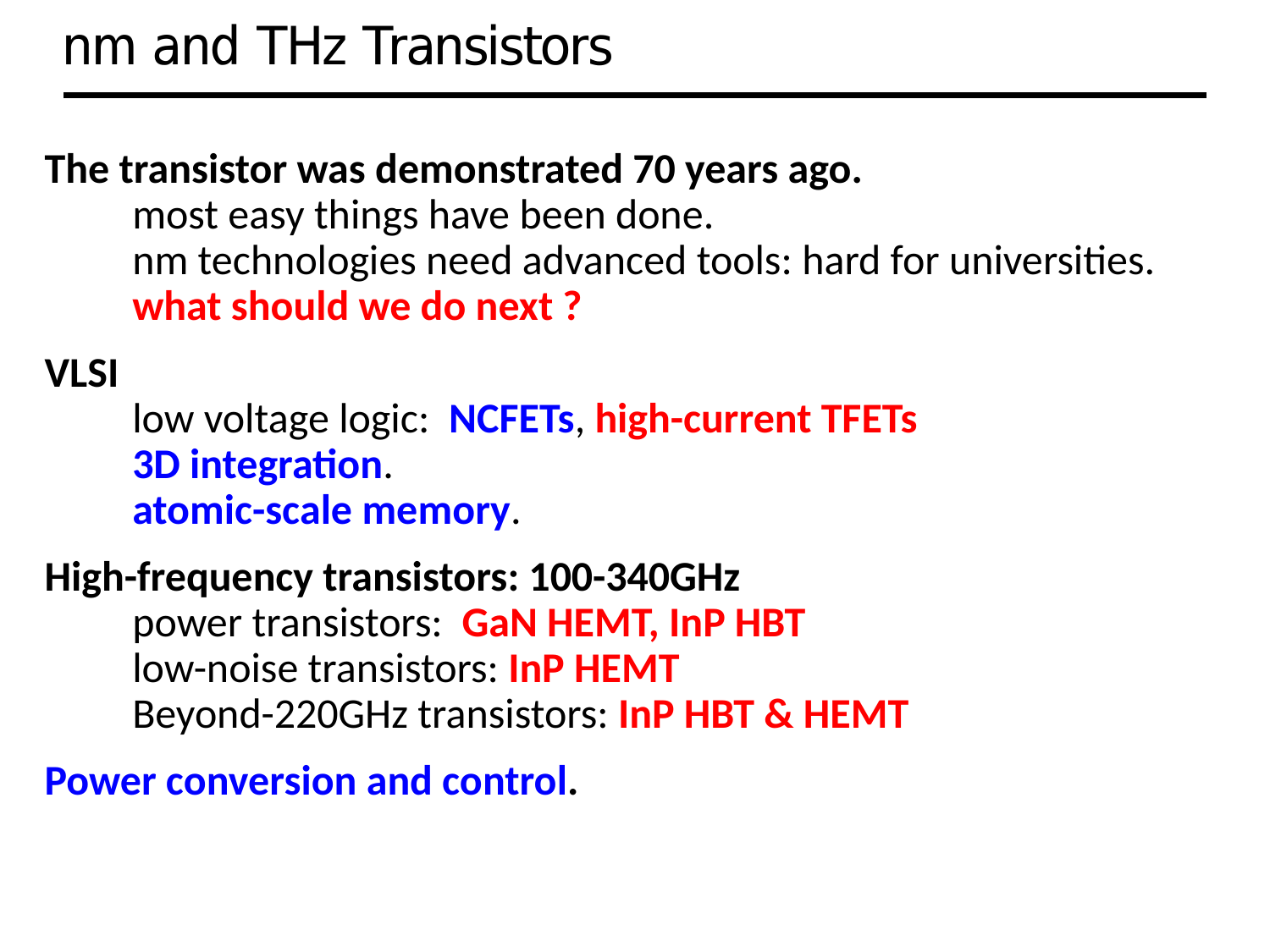

# nm and THz Transistors
The transistor was demonstrated 70 years ago.
		most easy things have been done.
		nm technologies need advanced tools: hard for universities.
		what should we do next ?
VLSI
		low voltage logic:  NCFETs, high-current TFETs
		3D integration.
		atomic-scale memory.
High-frequency transistors: 100-340GHz
		power transistors:  GaN HEMT, InP HBT
		low-noise transistors: InP HEMT
		Beyond-220GHz transistors: InP HBT & HEMT
Power conversion and control.